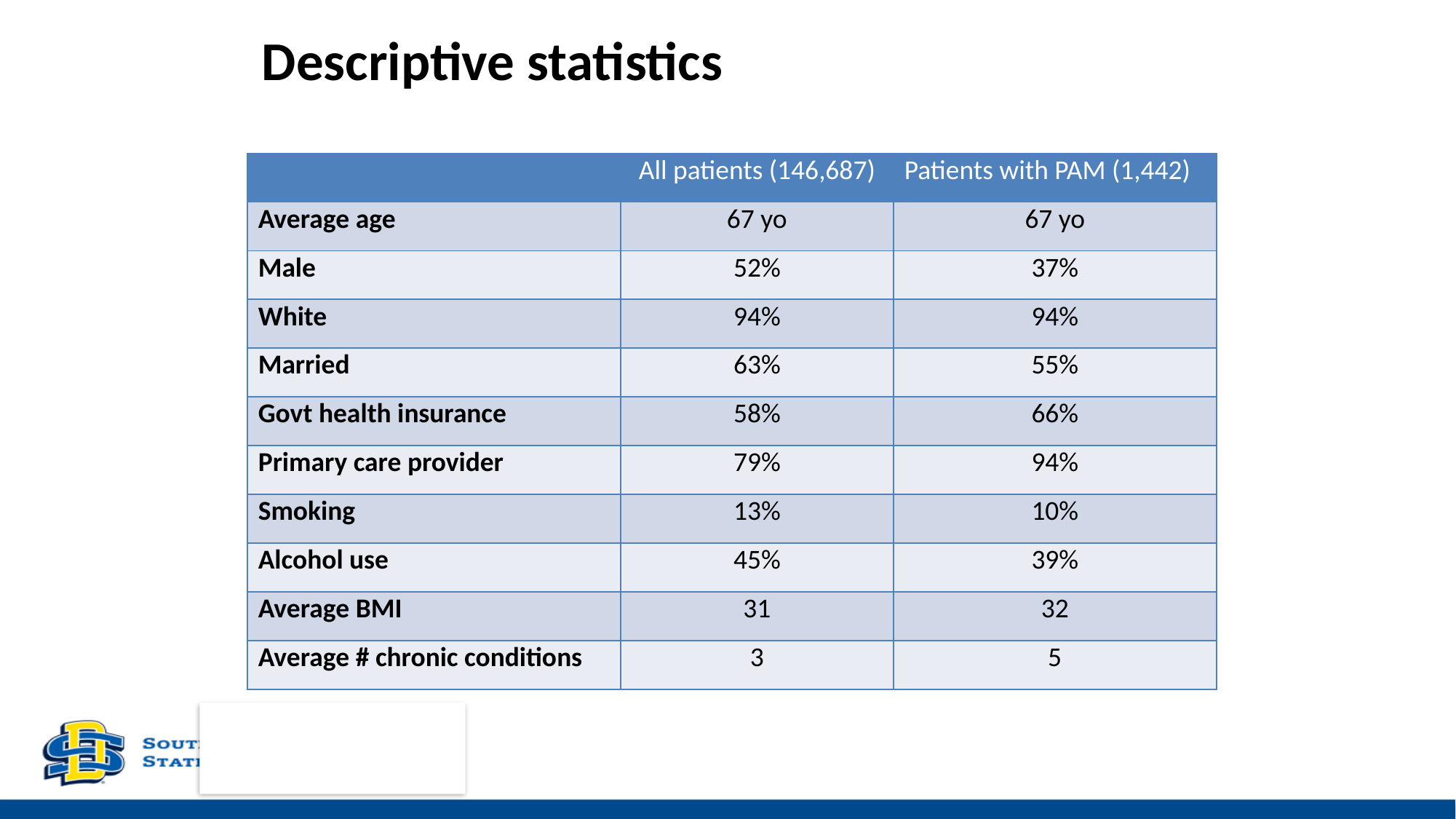

Descriptive statistics
|  | All patients (146,687) | Patients with PAM (1,442) |
| --- | --- | --- |
| Average age | 67 yo | 67 yo |
| Male | 52% | 37% |
| White | 94% | 94% |
| Married | 63% | 55% |
| Govt health insurance | 58% | 66% |
| Primary care provider | 79% | 94% |
| Smoking | 13% | 10% |
| Alcohol use | 45% | 39% |
| Average BMI | 31 | 32 |
| Average # chronic conditions | 3 | 5 |